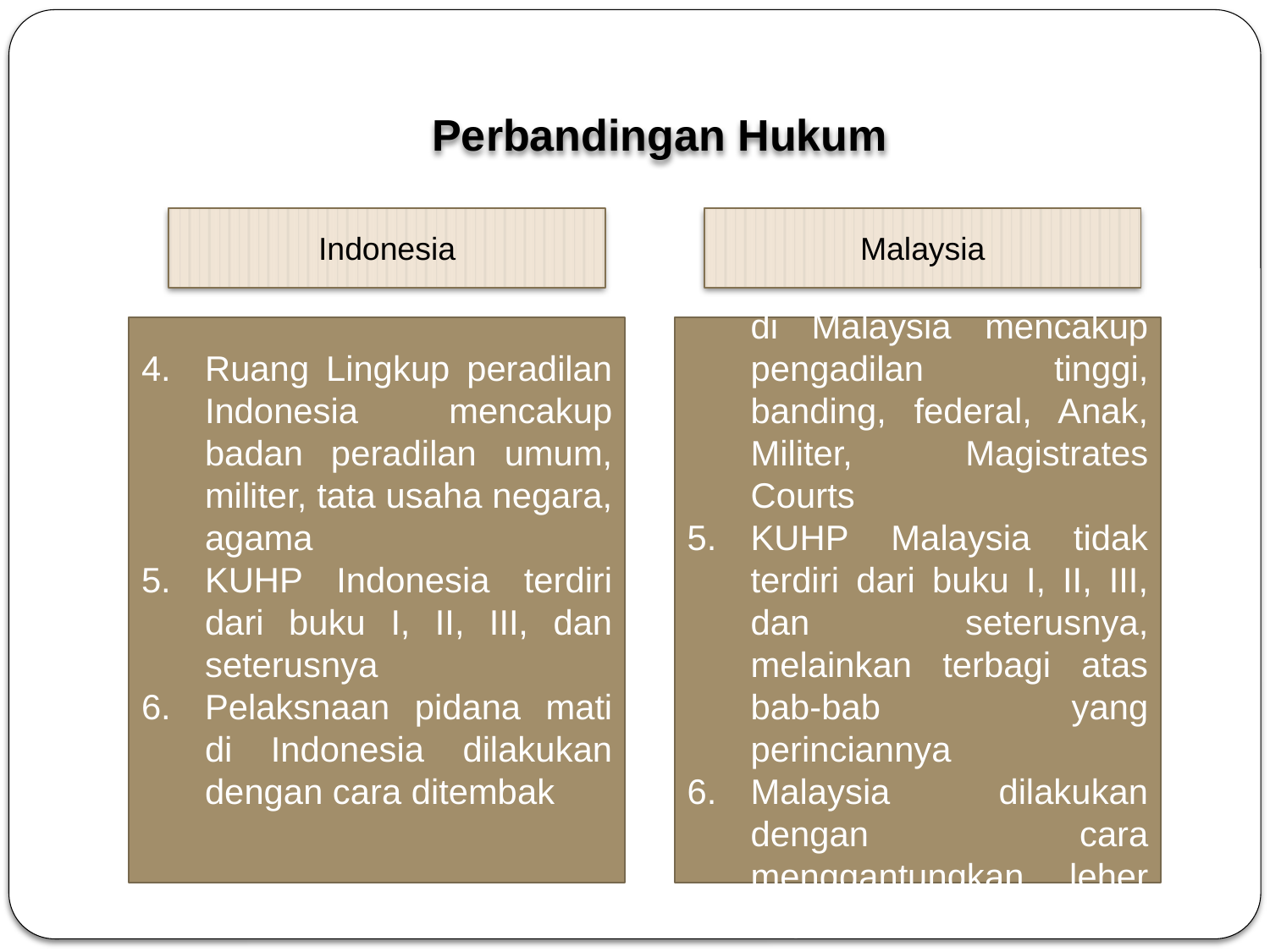

Perbandingan Hukum
Indonesia
Malaysia
Ruang Lingkup peradilan Indonesia mencakup badan peradilan umum, militer, tata usaha negara, agama
KUHP Indonesia terdiri dari buku I, II, III, dan seterusnya
Pelaksnaan pidana mati di Indonesia dilakukan dengan cara ditembak

Ruang  lingkup peradilan di Malaysia mencakup pengadilan tinggi, banding, federal, Anak, Militer, Magistrates Courts
KUHP Malaysia tidak terdiri dari buku I, II, III, dan seterusnya, melainkan terbagi atas bab-bab yang perinciannya
Malaysia dilakukan dengan cara menggantungkan leher terpidana mati